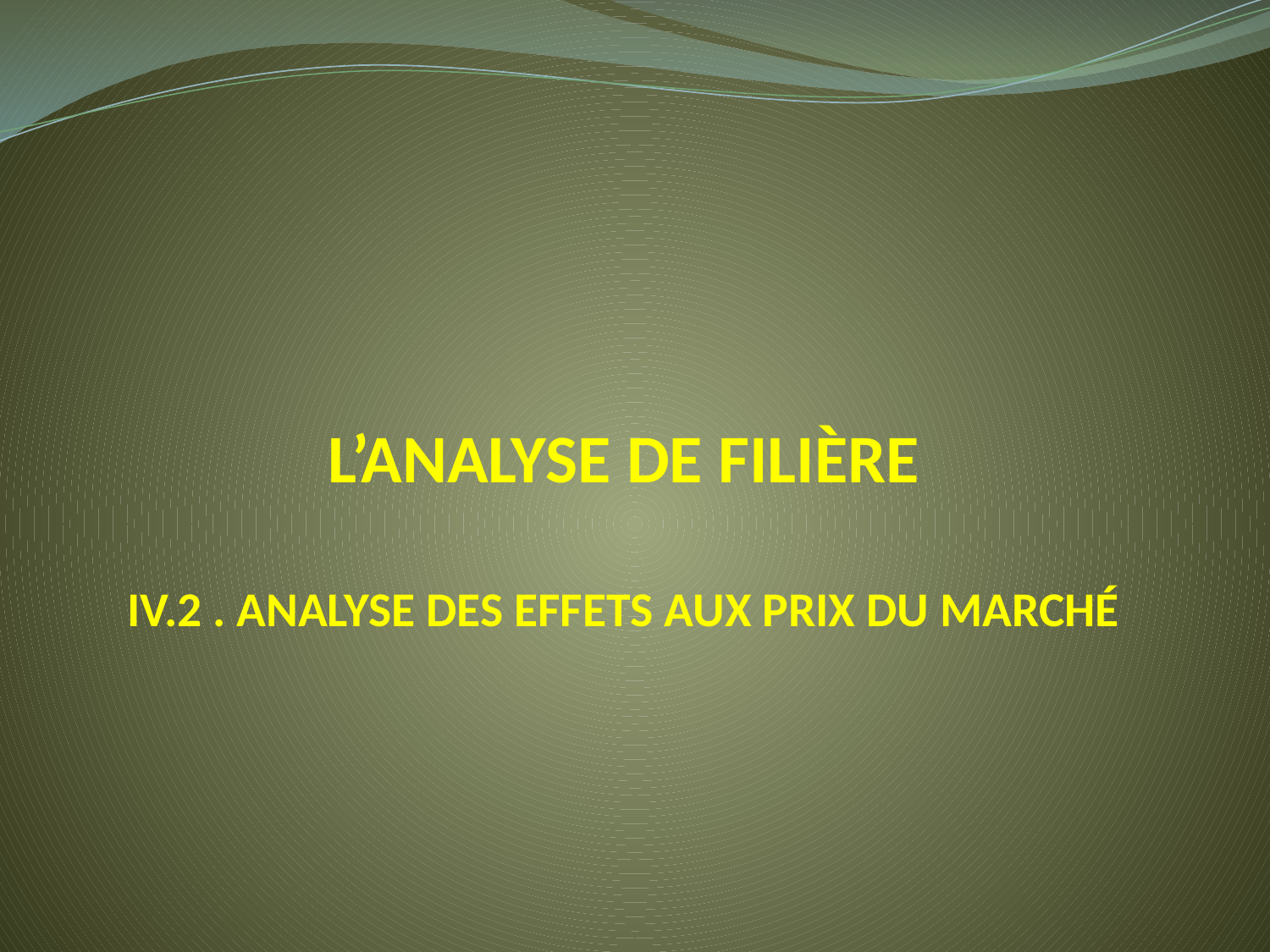

# L’analyse de filière IV.2 . Analyse des effets aux prix du marché